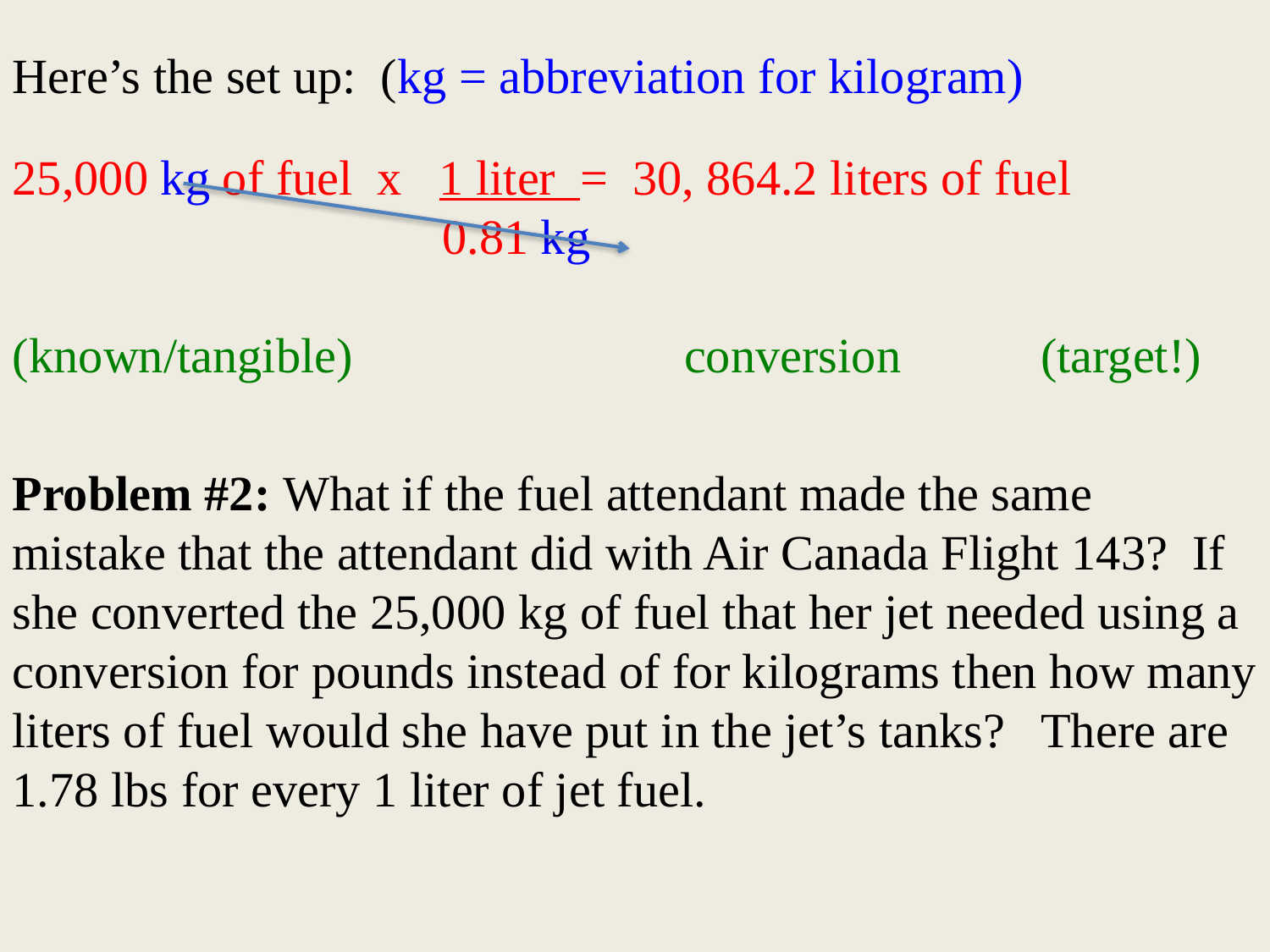

Here’s the set up:  (kg = abbreviation for kilogram)

25,000 kg of fuel  x   1 liter  =  30, 864.2 liters of fuel
                                   0.81 kg

(known/tangible)			   conversion		 (target!)

Problem #2: What if the fuel attendant made the same mistake that the attendant did with Air Canada Flight 143?  If she converted the 25,000 kg of fuel that her jet needed using a conversion for pounds instead of for kilograms then how many liters of fuel would she have put in the jet’s tanks?   There are 1.78 lbs for every 1 liter of jet fuel.